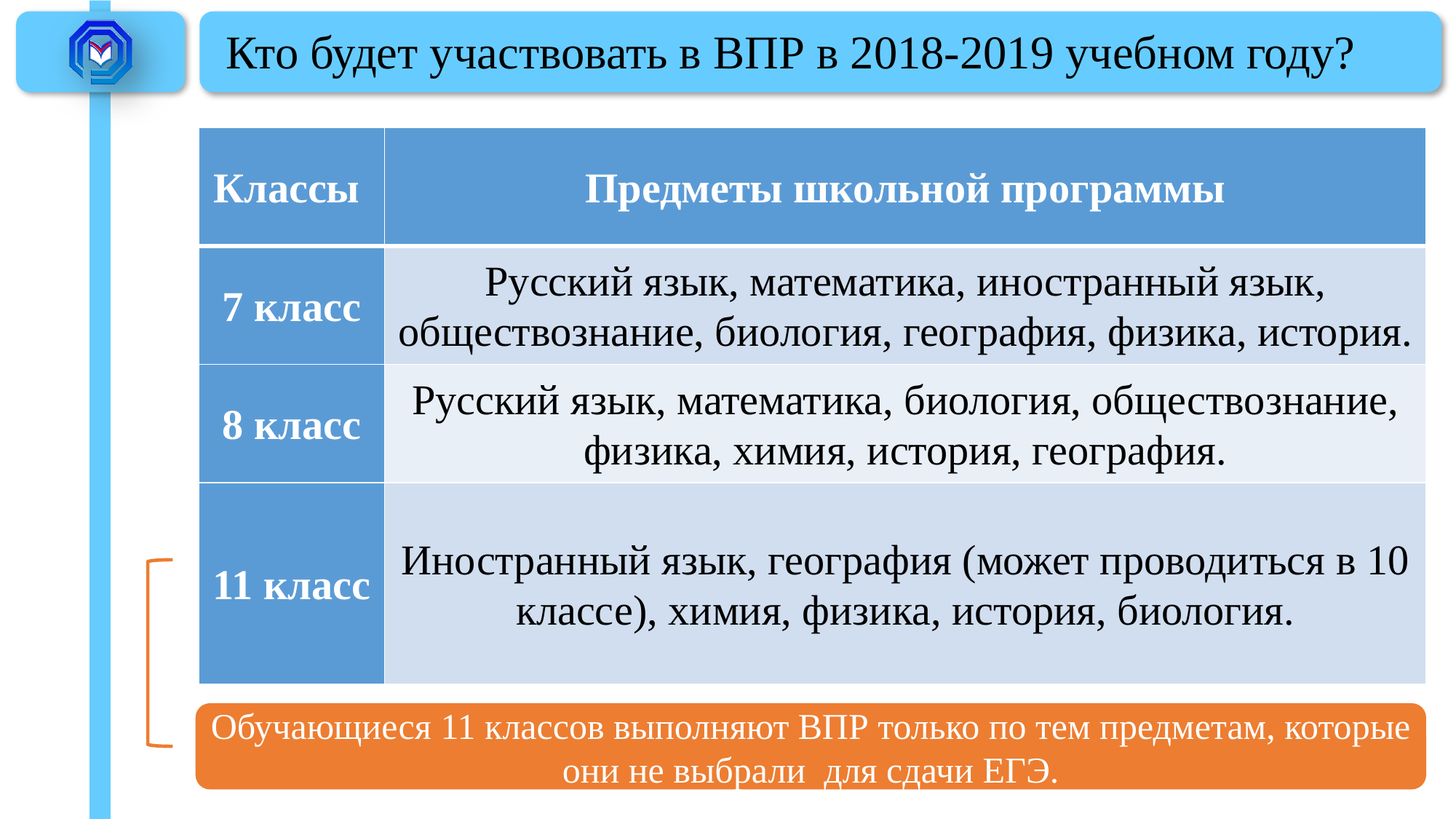

# Кто будет участвовать в ВПР в 2018-2019 учебном году?
| Классы | Предметы школьной программы |
| --- | --- |
| 7 класс | Русский язык, математика, иностранный язык, обществознание, биология, география, физика, история. |
| 8 класс | Русский язык, математика, биология, обществознание, физика, химия, история, география. |
| 11 класс | Иностранный язык, география (может проводиться в 10 классе), химия, физика, история, биология. |

Обучающиеся 11 классов выполняют ВПР только по тем предметам, которые они не выбрали  для сдачи ЕГЭ.